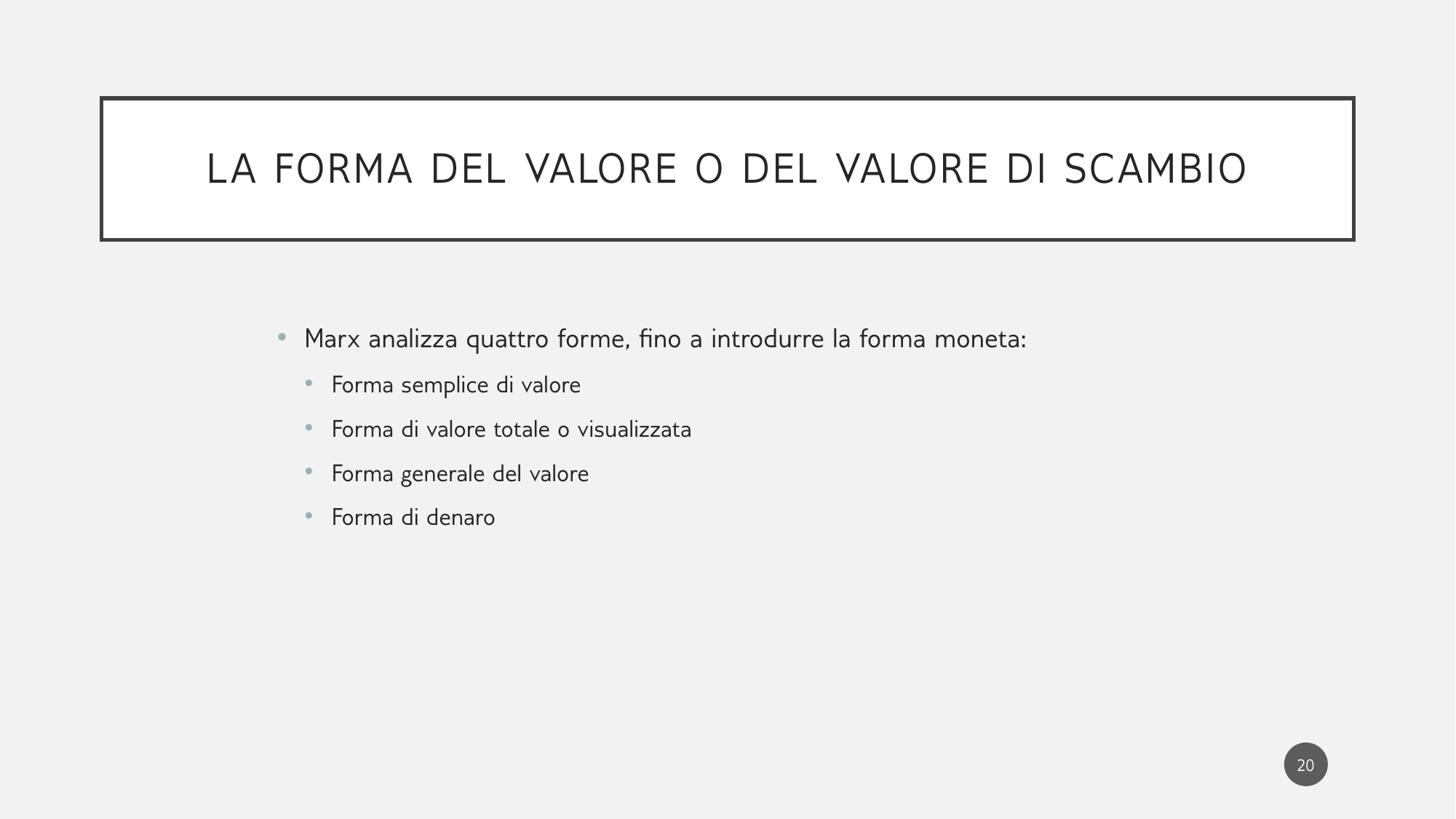

# La forma del valore o del valore di scambio
Marx analizza quattro forme, fino a introdurre la forma moneta:
Forma semplice di valore
Forma di valore totale o visualizzata
Forma generale del valore
Forma di denaro
20